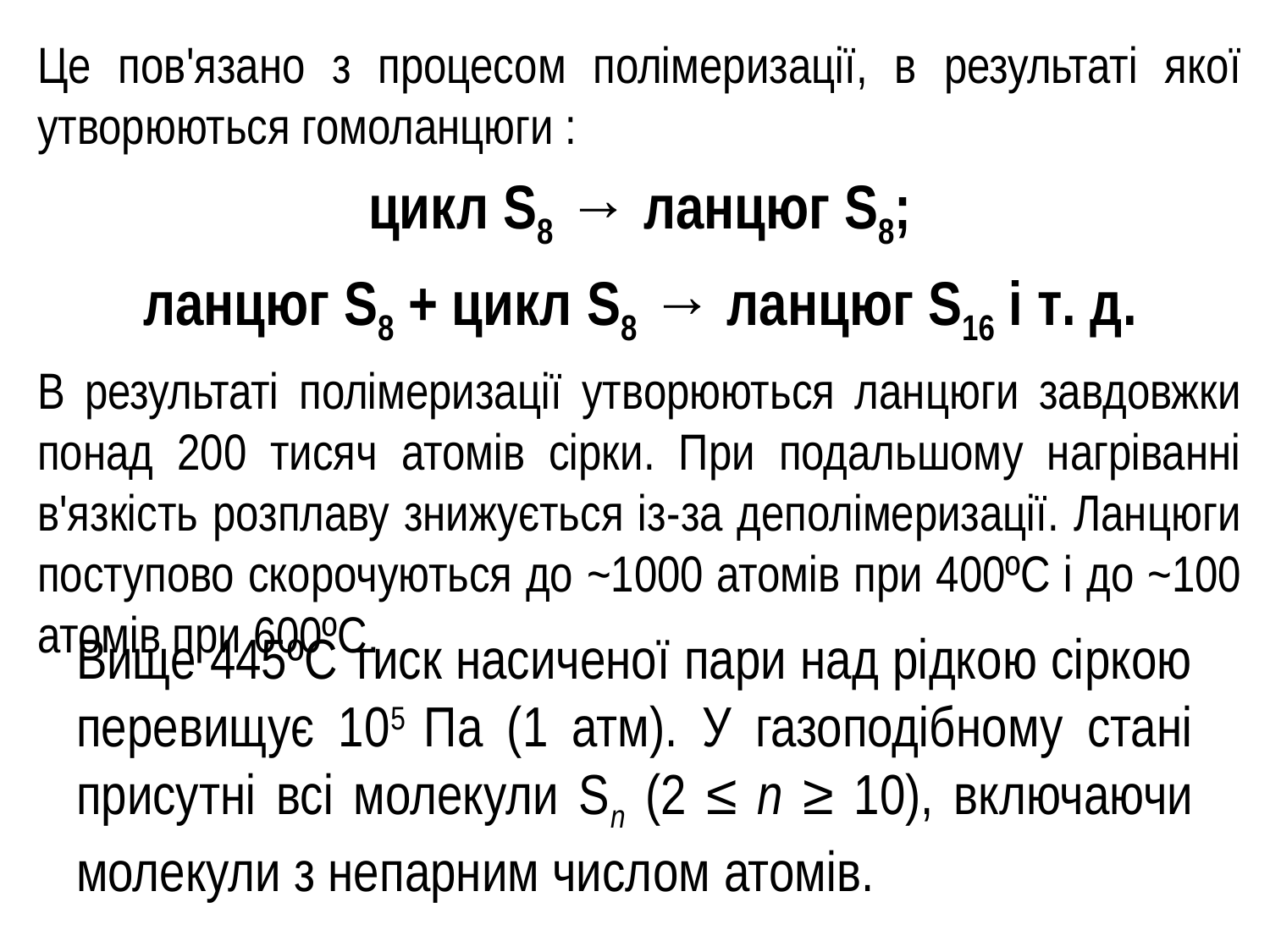

Це пов'язано з процесом полімеризації, в результаті якої утворюються гомоланцюги :
цикл S8 → ланцюг S8;
ланцюг S8 + цикл S8 → ланцюг S16 і т. д.
В результаті полімеризації утворюються ланцюги завдовжки понад 200 тисяч атомів сірки. При подальшому нагріванні в'язкість розплаву знижується із-за деполімеризації. Ланцюги поступово скорочуються до ~1000 атомів при 400ºС і до ~100 атомів при 600ºС.
Вище 445ºС тиск насиченої пари над рідкою сіркою перевищує 105 Па (1 атм). У газоподібному стані присутні всі молекули Sn (2 ≤ n ≥ 10), включаючи молекули з непарним числом атомів.